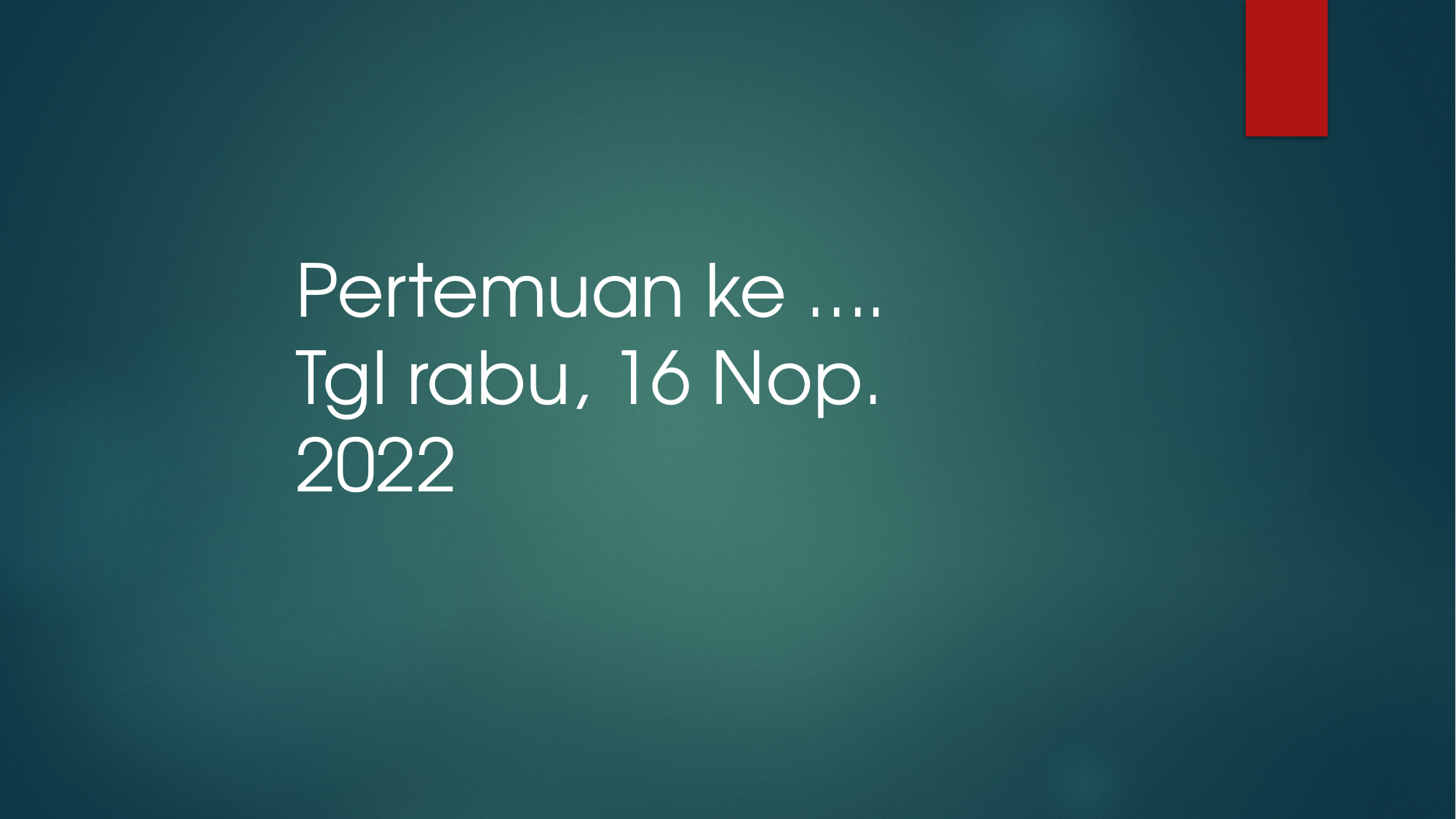

Pertemuan ke ….
Tgl rabu, 16 Nop. 2022